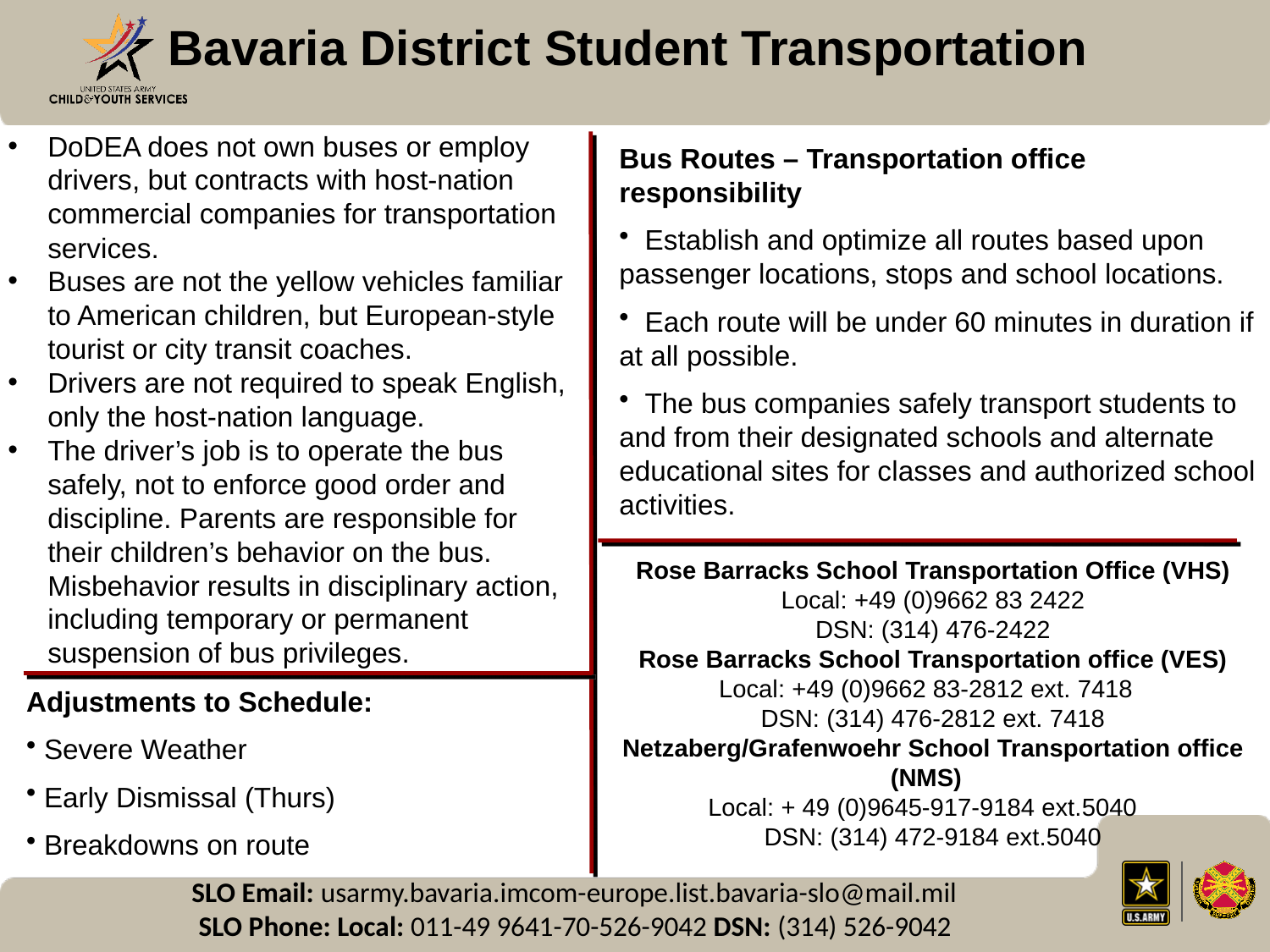

Bavaria District Student Transportation
DoDEA does not own buses or employ drivers, but contracts with host-nation commercial companies for transportation services.
Buses are not the yellow vehicles familiar to American children, but European-style tourist or city transit coaches.
Drivers are not required to speak English, only the host-nation language.
The driver’s job is to operate the bus safely, not to enforce good order and discipline. Parents are responsible for their children’s behavior on the bus. Misbehavior results in disciplinary action, including temporary or permanent suspension of bus privileges.

Bus Routes – Transportation office responsibility
  Establish and optimize all routes based upon passenger locations, stops and school locations.
  Each route will be under 60 minutes in duration if at all possible.
  The bus companies safely transport students to and from their designated schools and alternate educational sites for classes and authorized school activities.

Rose Barracks School Transportation Office (VHS)
Local: +49 (0)9662 83 2422
DSN: (314) 476-2422
Rose Barracks School Transportation office (VES)
Local: +49 (0)9662 83-2812 ext. 7418
DSN: (314) 476-2812 ext. 7418
Netzaberg/Grafenwoehr School Transportation office (NMS)
Local: + 49 (0)9645-917-9184 ext.5040
DSN: (314) 472-9184 ext.5040

Adjustments to Schedule:
 Severe Weather
 Early Dismissal (Thurs)
 Breakdowns on route
SLO Email: usarmy.bavaria.imcom-europe.list.bavaria-slo@mail.mil
SLO Phone: Local: 011-49 9641-70-526-9042 DSN: (314) 526-9042